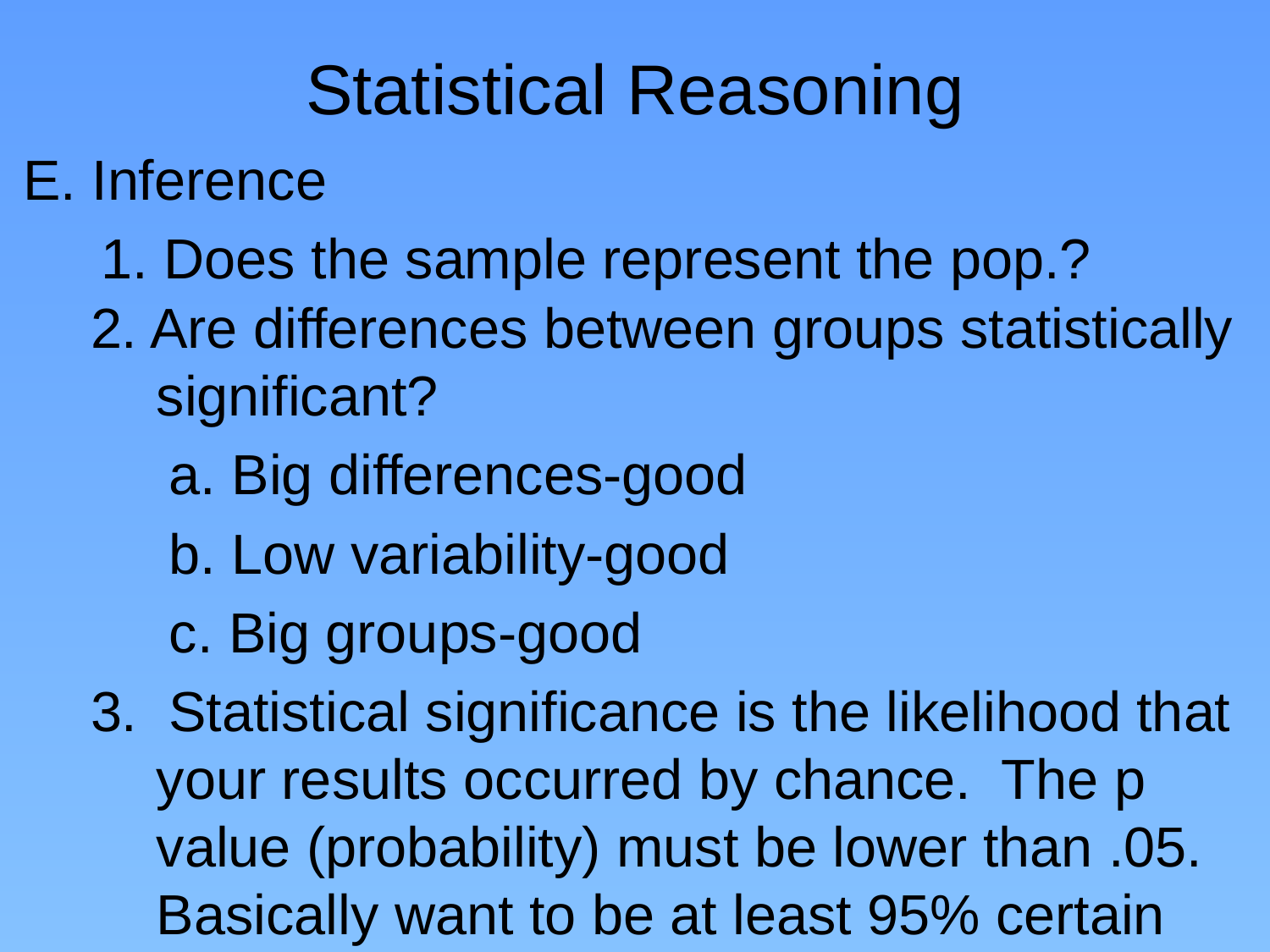

# Statistical Reasoning
E. Inference
     1. Does the sample represent the pop.?
     2. Are differences between groups statistically significant?
          a. Big differences-good
          b. Low variability-good
          c. Big groups-good
     3.  Statistical significance is the likelihood that your results occurred by chance.  The p value (probability) must be lower than .05.  Basically want to be at least 95% certain